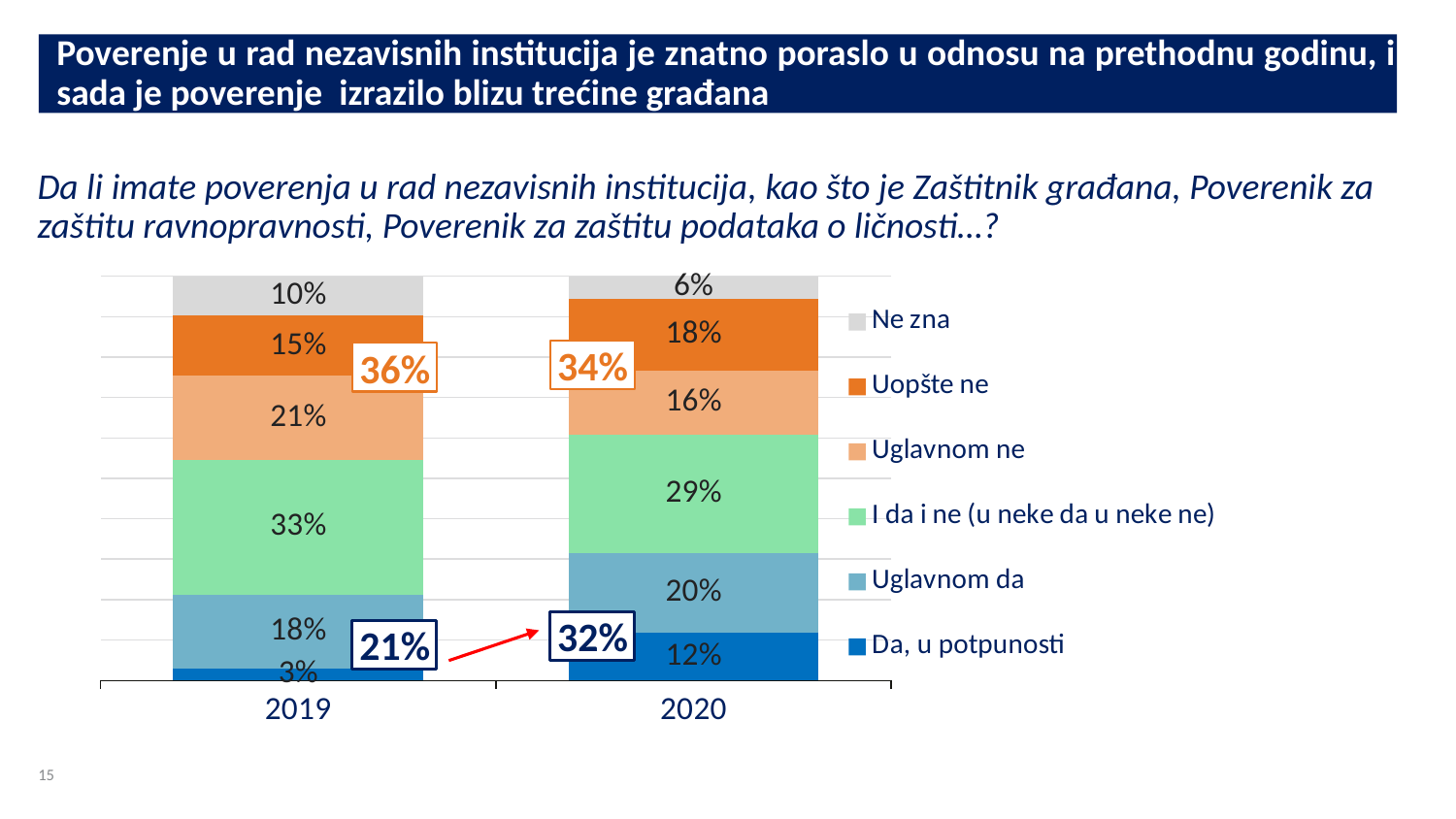

Poverenje u rad nezavisnih institucija je znatno poraslo u odnosu na prethodnu godinu, i sada je poverenje  izrazilo blizu trećine građana
Da li imate poverenja u rad nezavisnih institucija, kao što je Zaštitnik građana, Poverenik za zaštitu ravnopravnosti, Poverenik za zaštitu podataka o ličnosti…?

### Chart

| Category | Da, u potpunosti | Uglavnom da | I da i ne (u neke da u neke ne) | Uglavnom ne | Uopšte ne | Ne zna |
|---|---|---|---|---|---|---|
| 2019 | 3.0 | 18.3 | 33.3 | 20.8 | 14.9 | 9.8 |
| 2020 | 11.9 | 19.5 | 29.4 | 15.9 | 17.7 | 5.6 |
34%
36%
32%
21%